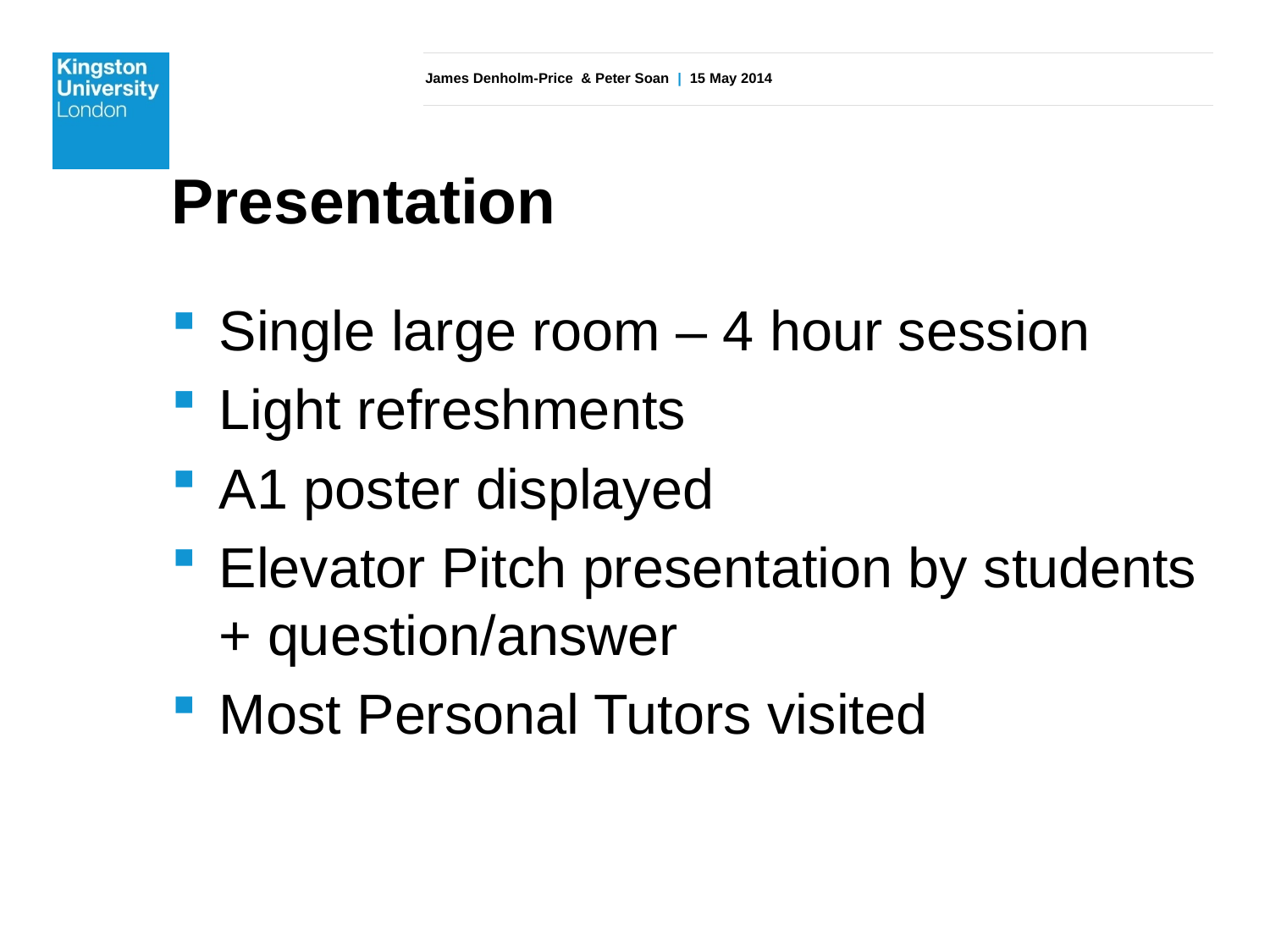

# Presentation
Single large room – 4 hour session
Light refreshments
A1 poster displayed
Elevator Pitch presentation by students + question/answer
Most Personal Tutors visited